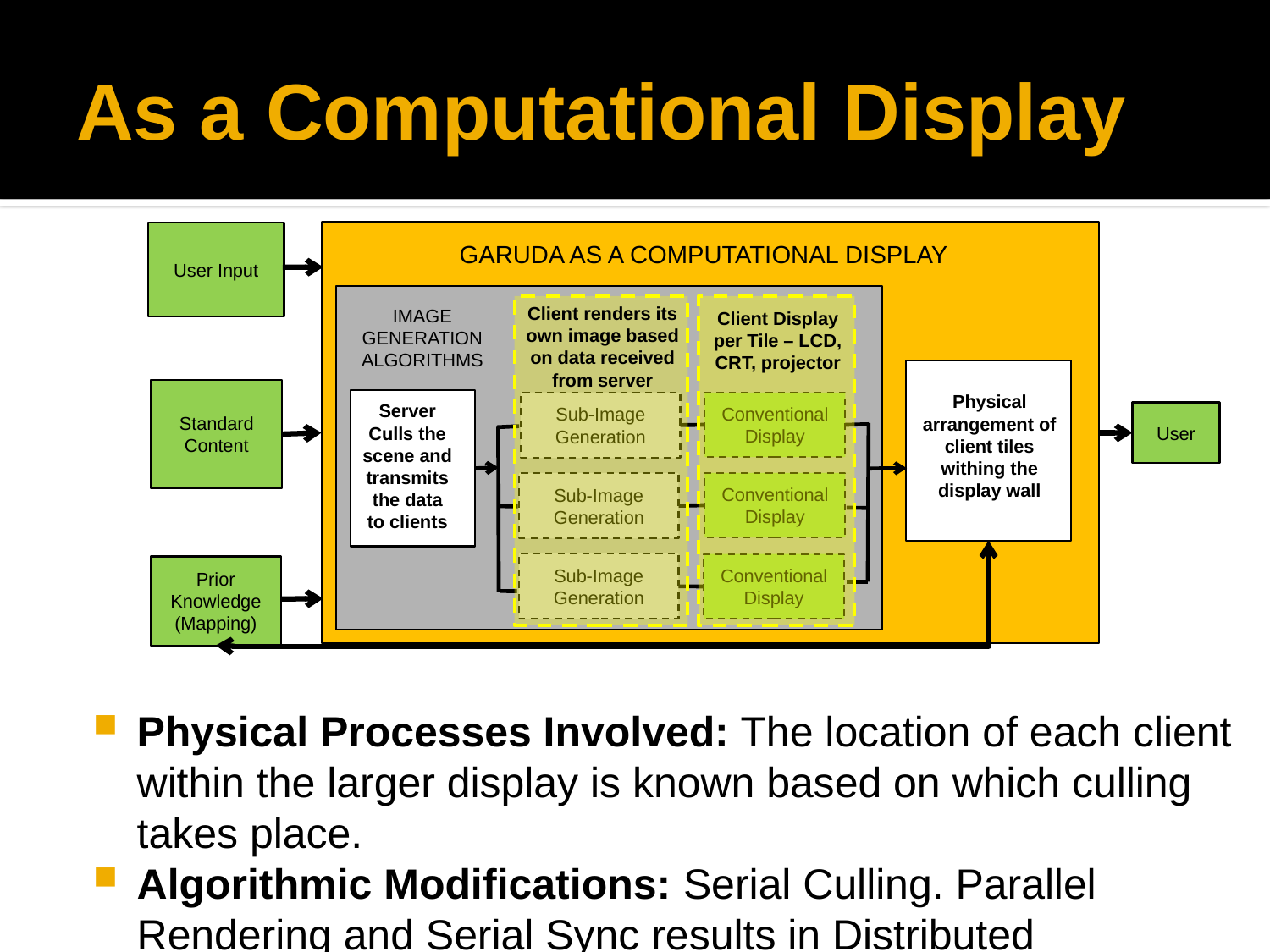

# As a Computational Display

User Input
GARUDA AS A COMPUTATIONAL DISPLAY

Client renders its own image based on data received from server

IMAGE GENERATION ALGORITHMS
Client Display per Tile – LCD, CRT, projector

Standard Content
Physical arrangement of client tiles withing the display wall

Sub-Image Generation
Conventional Display
Server Culls the scene and transmits the data to clients
User
Conventional Display
Sub-Image Generation
Sub-Image Generation
Conventional Display
Prior Knowledge
(Mapping)
Physical Processes Involved: The location of each client within the larger display is known based on which culling takes place.
Algorithmic Modifications: Serial Culling. Parallel Rendering and Serial Sync results in Distributed rendering.